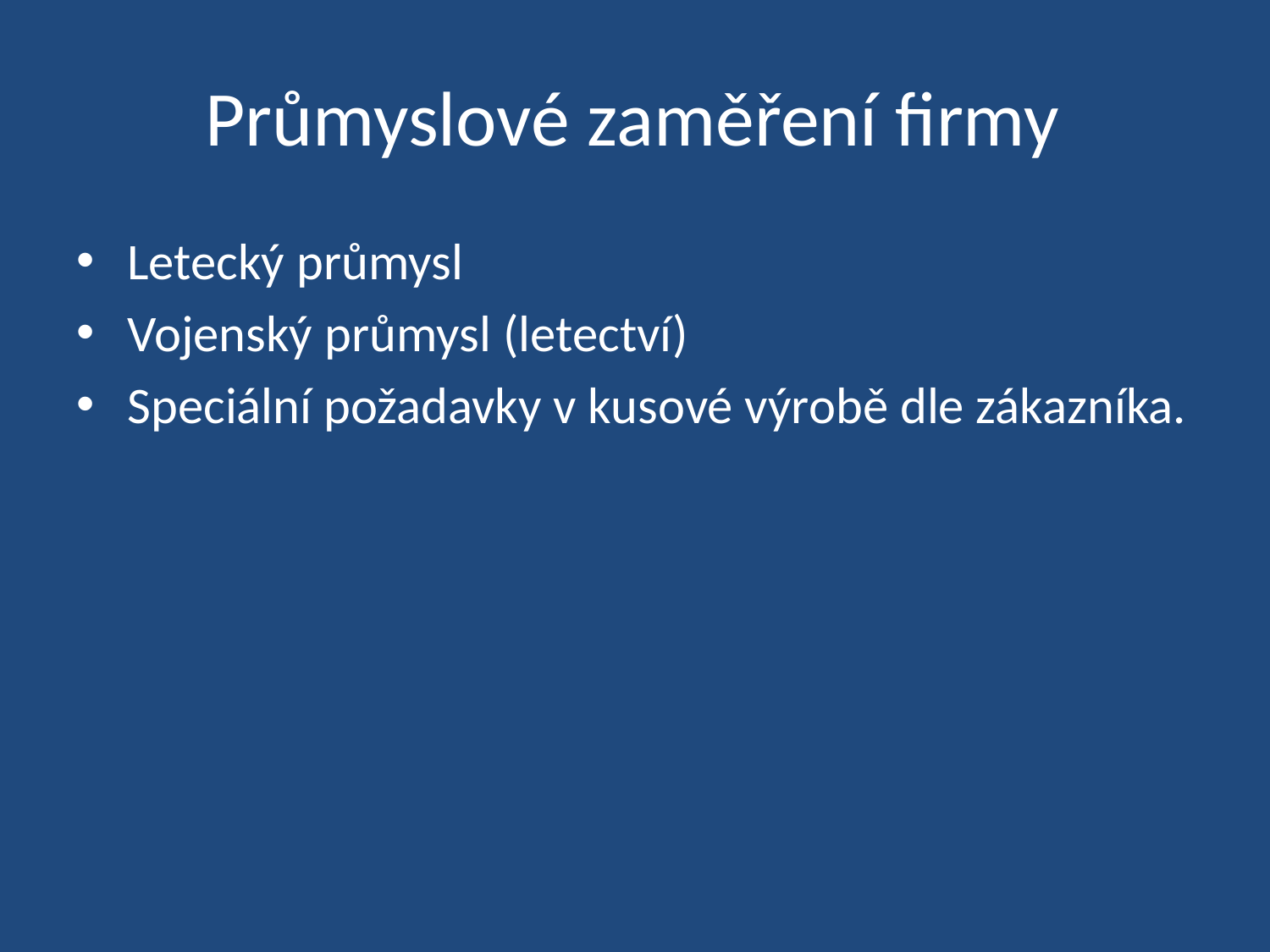

# Průmyslové zaměření firmy
Letecký průmysl
Vojenský průmysl (letectví)
Speciální požadavky v kusové výrobě dle zákazníka.